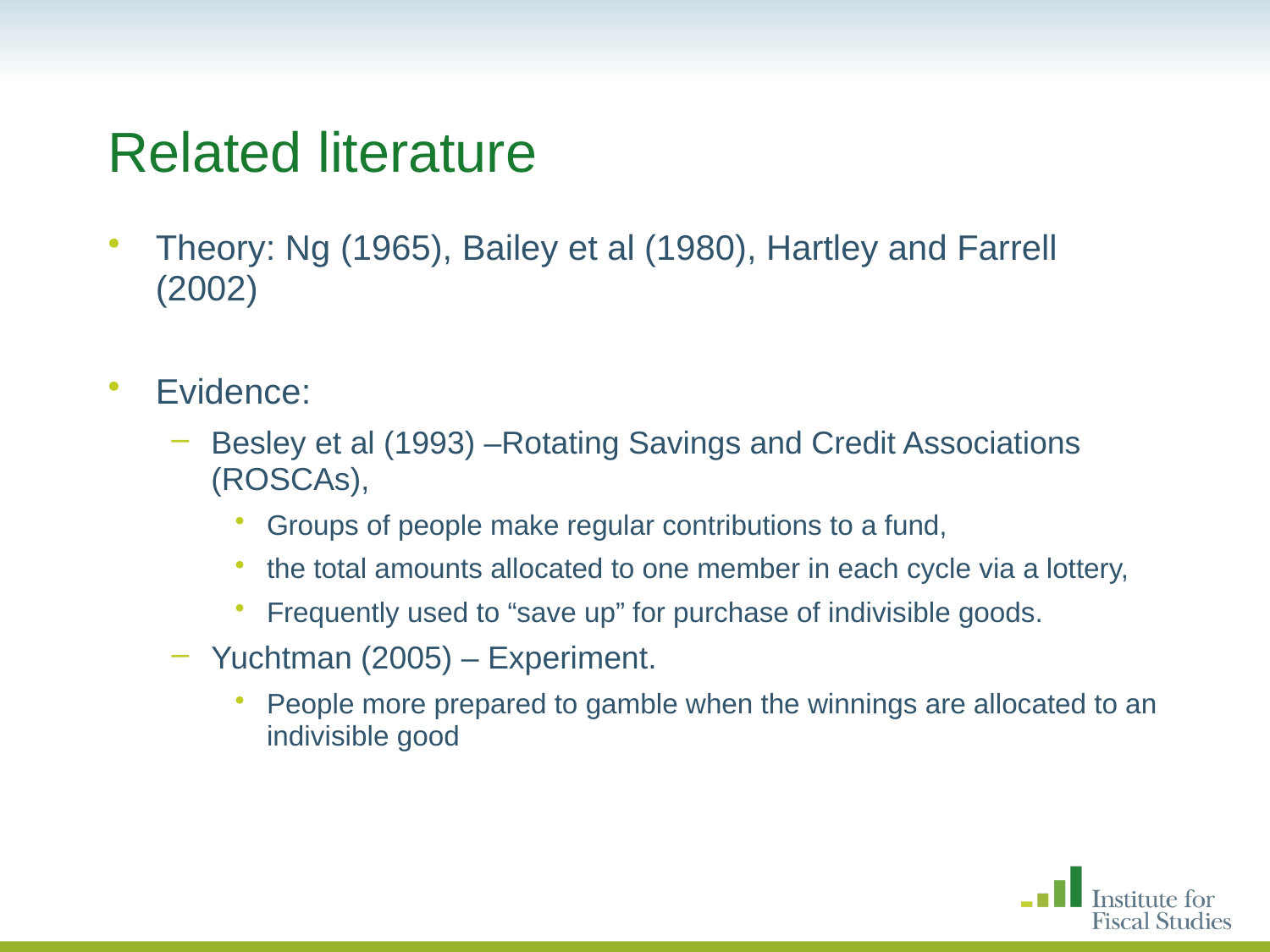

# Related literature
Theory: Ng (1965), Bailey et al (1980), Hartley and Farrell (2002)

Evidence:
Besley et al (1993) –Rotating Savings and Credit Associations (ROSCAs),
Groups of people make regular contributions to a fund,
the total amounts allocated to one member in each cycle via a lottery,
Frequently used to “save up” for purchase of indivisible goods.
Yuchtman (2005) – Experiment.
People more prepared to gamble when the winnings are allocated to an indivisible good